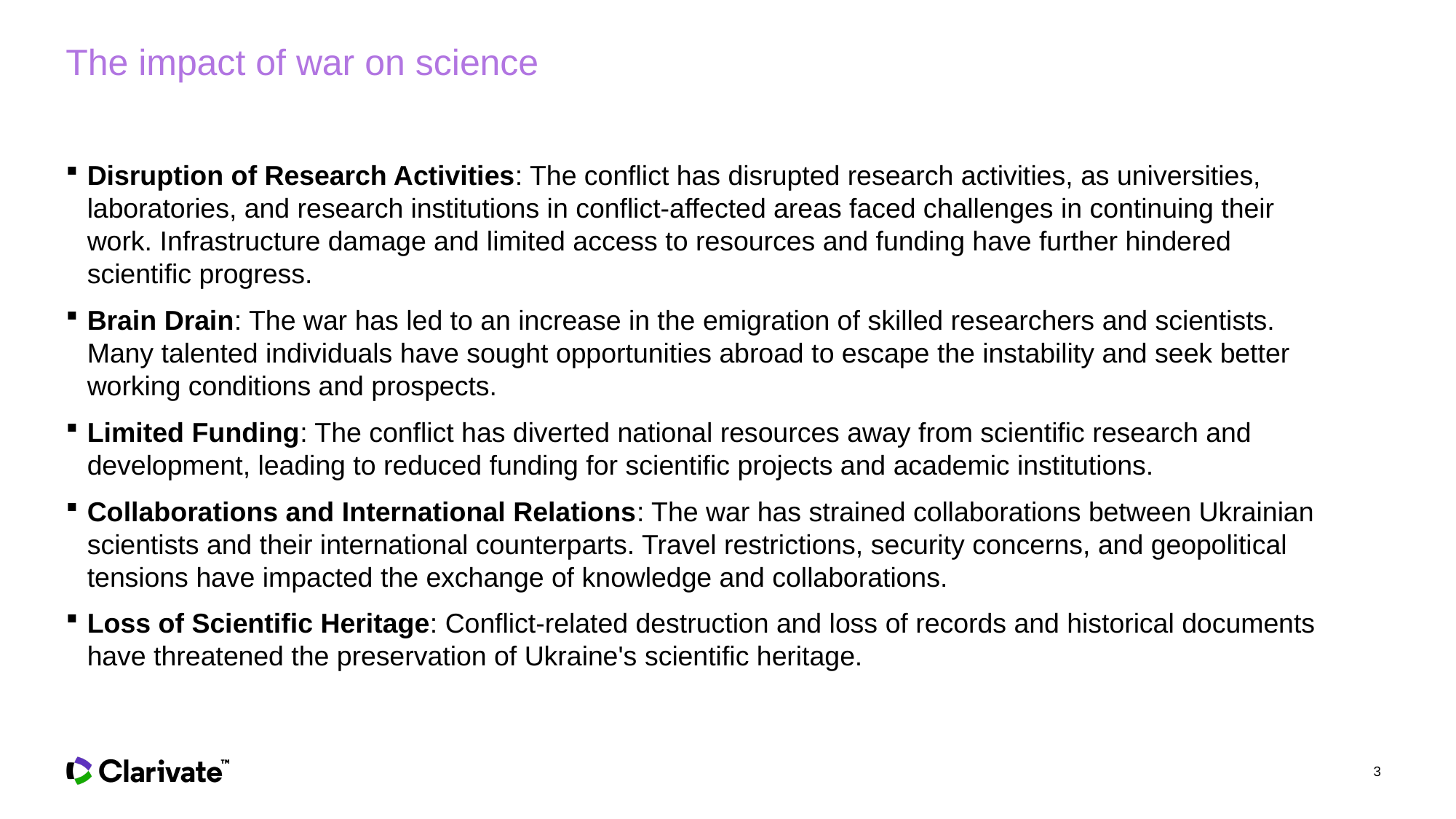

# The impact of war on science

Disruption of Research Activities: The conflict has disrupted research activities, as universities, laboratories, and research institutions in conflict-affected areas faced challenges in continuing their work. Infrastructure damage and limited access to resources and funding have further hindered scientific progress.
Brain Drain: The war has led to an increase in the emigration of skilled researchers and scientists. Many talented individuals have sought opportunities abroad to escape the instability and seek better working conditions and prospects.
Limited Funding: The conflict has diverted national resources away from scientific research and development, leading to reduced funding for scientific projects and academic institutions.
Collaborations and International Relations: The war has strained collaborations between Ukrainian scientists and their international counterparts. Travel restrictions, security concerns, and geopolitical tensions have impacted the exchange of knowledge and collaborations.
Loss of Scientific Heritage: Conflict-related destruction and loss of records and historical documents have threatened the preservation of Ukraine's scientific heritage.

3